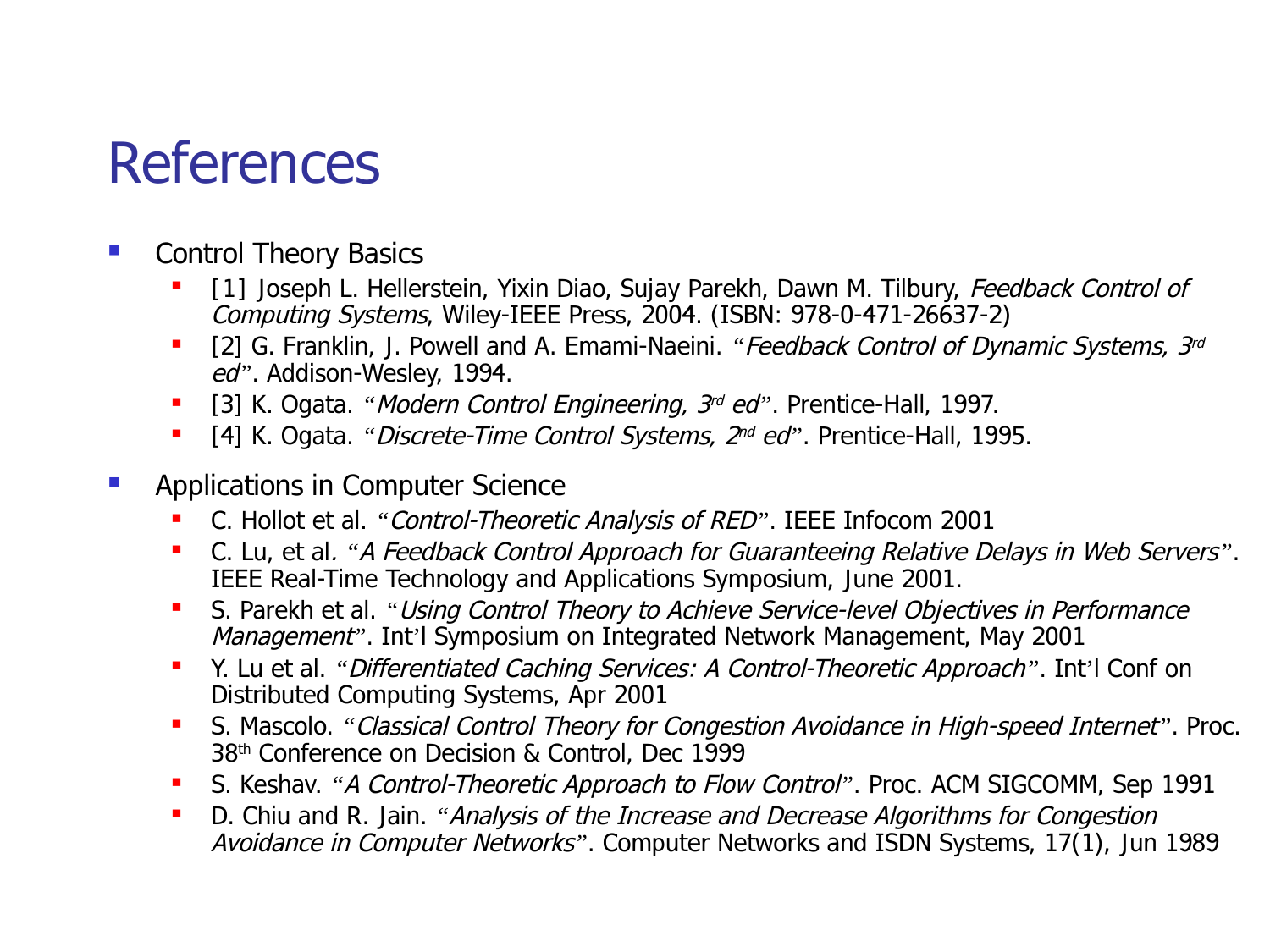

# References
Control Theory Basics
[1] Joseph L. Hellerstein, Yixin Diao, Sujay Parekh, Dawn M. Tilbury, Feedback Control of Computing Systems, Wiley-IEEE Press, 2004. (ISBN: 978-0-471-26637-2)
[2] G. Franklin, J. Powell and A. Emami-Naeini. “Feedback Control of Dynamic Systems, 3rd ed”. Addison-Wesley, 1994.
[3] K. Ogata. “Modern Control Engineering, 3rd ed”. Prentice-Hall, 1997.
[4] K. Ogata. “Discrete-Time Control Systems, 2nd ed”. Prentice-Hall, 1995.
Applications in Computer Science
C. Hollot et al. “Control-Theoretic Analysis of RED”. IEEE Infocom 2001
C. Lu, et al. “A Feedback Control Approach for Guaranteeing Relative Delays in Web Servers”. IEEE Real-Time Technology and Applications Symposium, June 2001.
S. Parekh et al. “Using Control Theory to Achieve Service-level Objectives in Performance Management”. Int’l Symposium on Integrated Network Management, May 2001
Y. Lu et al. “Differentiated Caching Services: A Control-Theoretic Approach”. Int’l Conf on Distributed Computing Systems, Apr 2001
S. Mascolo. “Classical Control Theory for Congestion Avoidance in High-speed Internet”. Proc. 38th Conference on Decision & Control, Dec 1999
S. Keshav. “A Control-Theoretic Approach to Flow Control”. Proc. ACM SIGCOMM, Sep 1991
D. Chiu and R. Jain. “Analysis of the Increase and Decrease Algorithms for Congestion Avoidance in Computer Networks”. Computer Networks and ISDN Systems, 17(1), Jun 1989